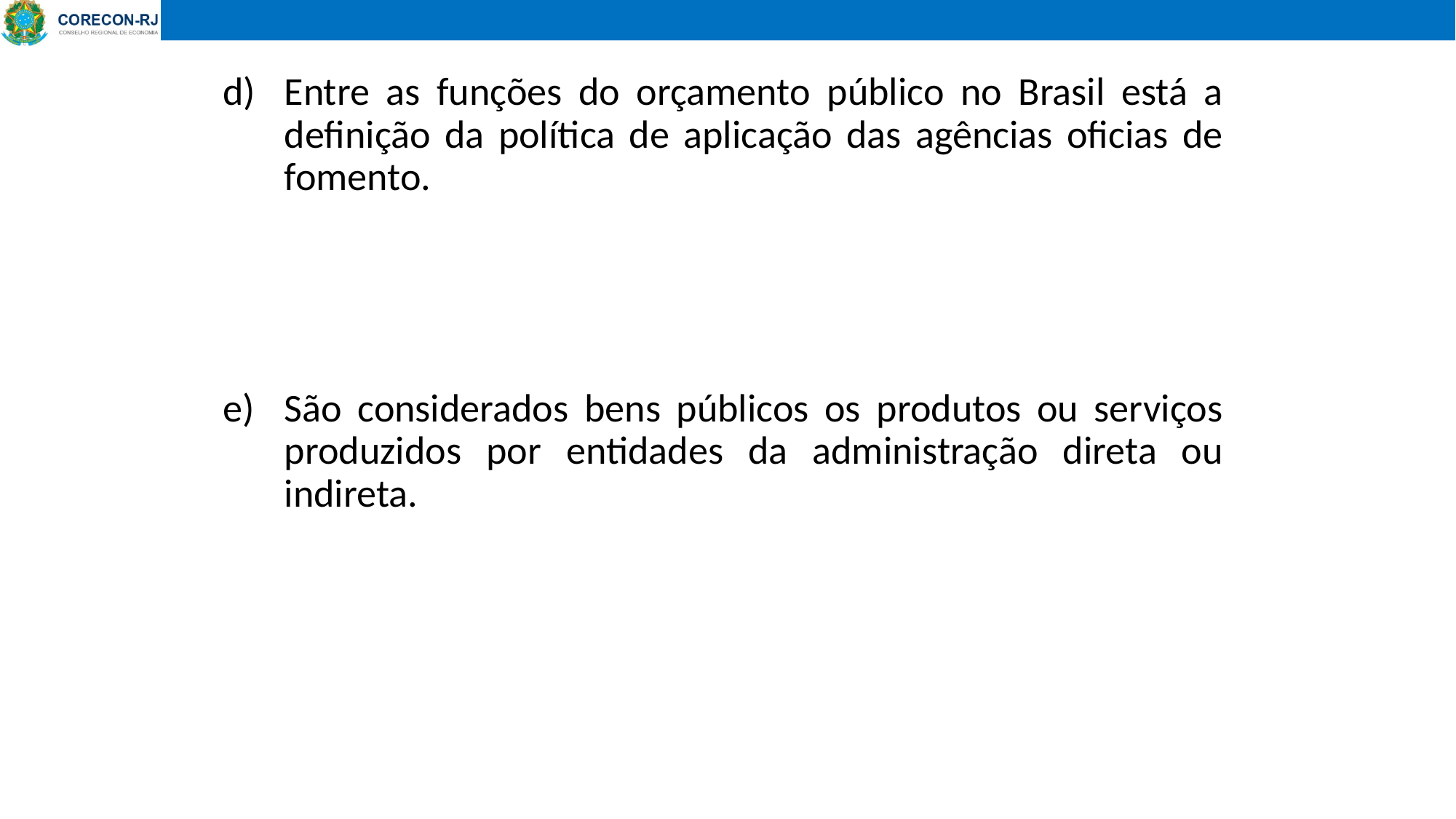

Entre as funções do orçamento público no Brasil está a definição da política de aplicação das agências oficias de fomento.

São considerados bens públicos os produtos ou serviços produzidos por entidades da administração direta ou indireta.